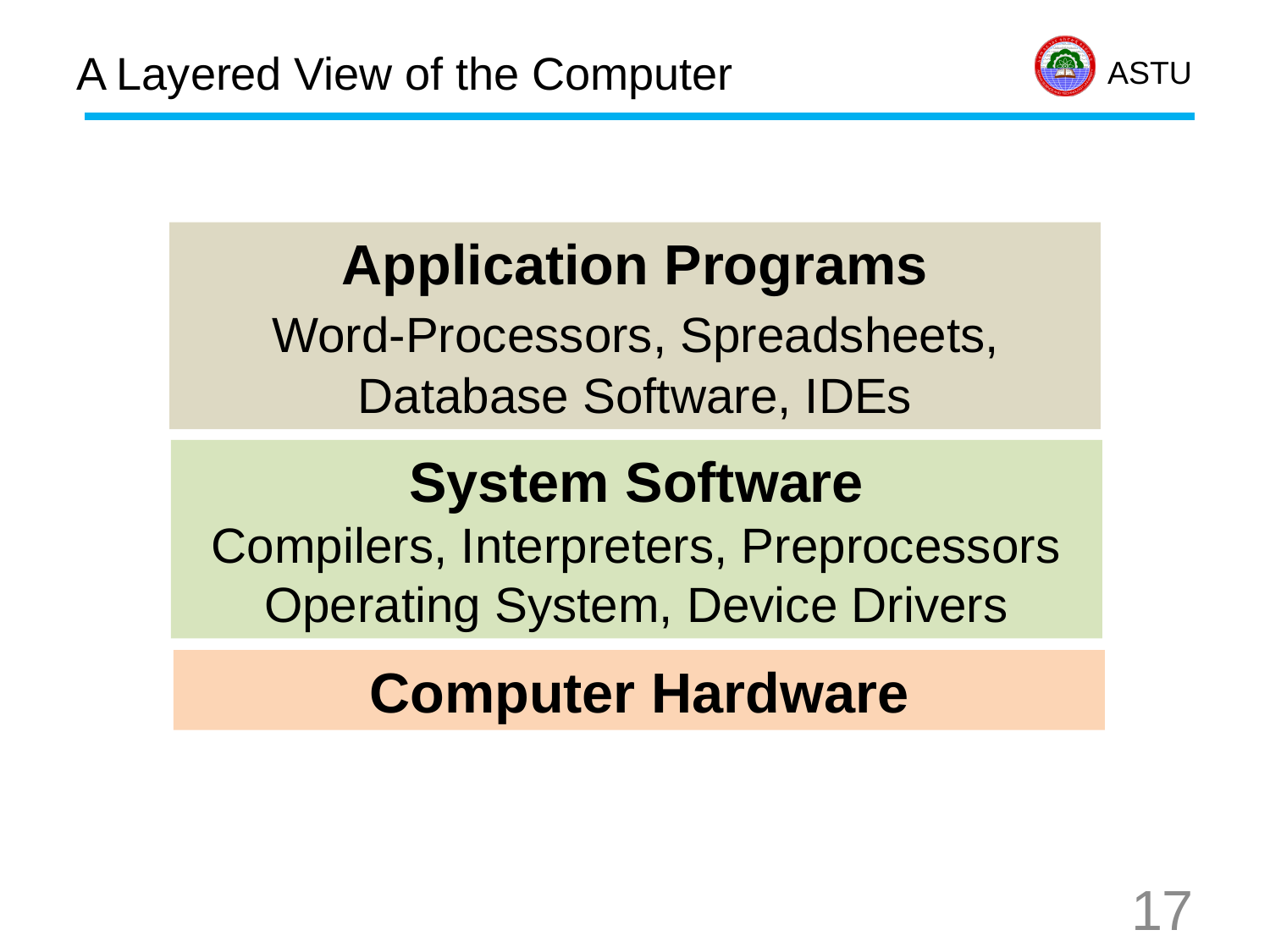

# A Layered View of the Computer
Application Programs
 Word-Processors, Spreadsheets,
Database Software, IDEs
System Software
Compilers, Interpreters, Preprocessors
Operating System, Device Drivers
Computer Hardware
17